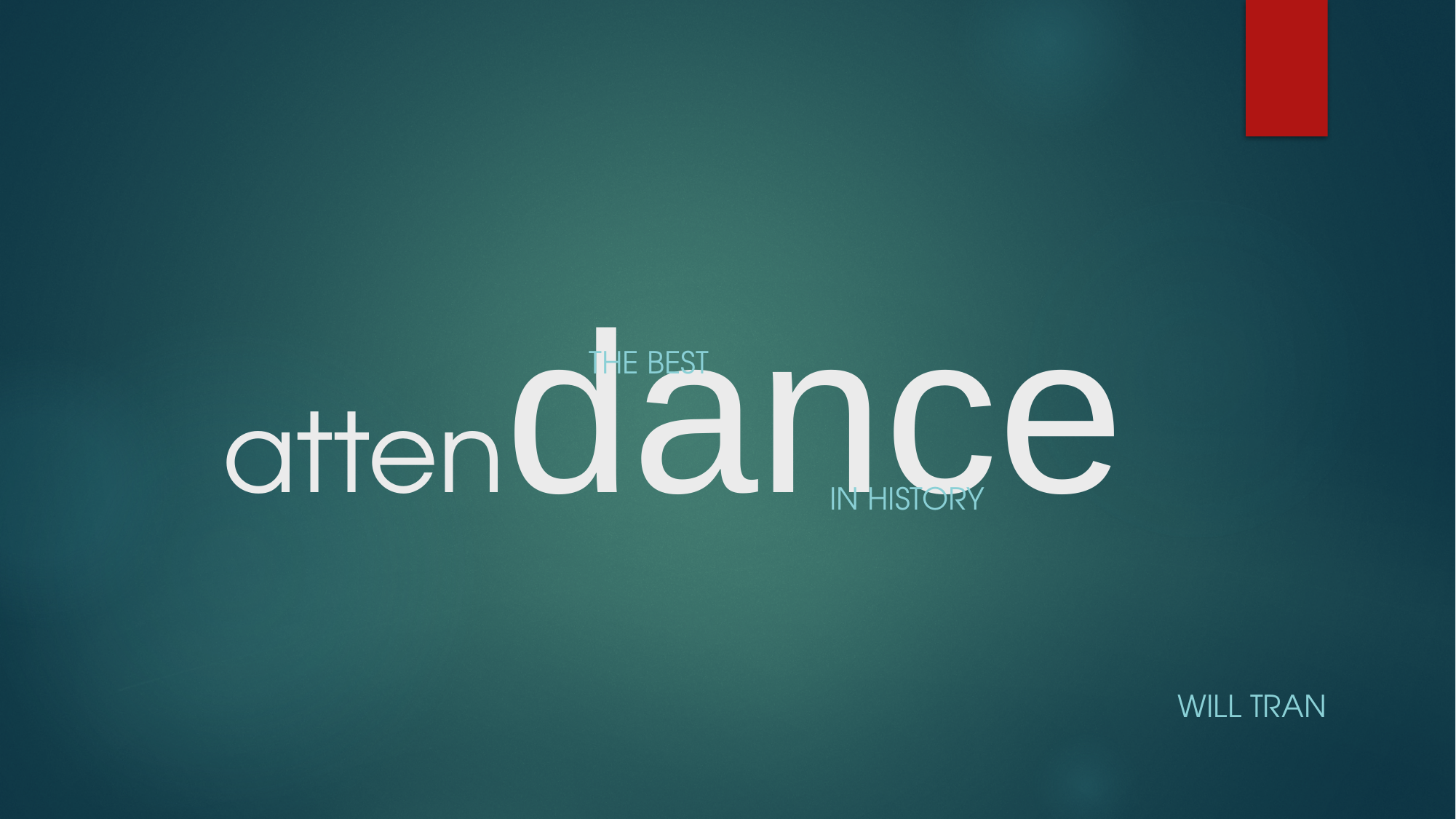

# attendance
The best
In history
Will Tran